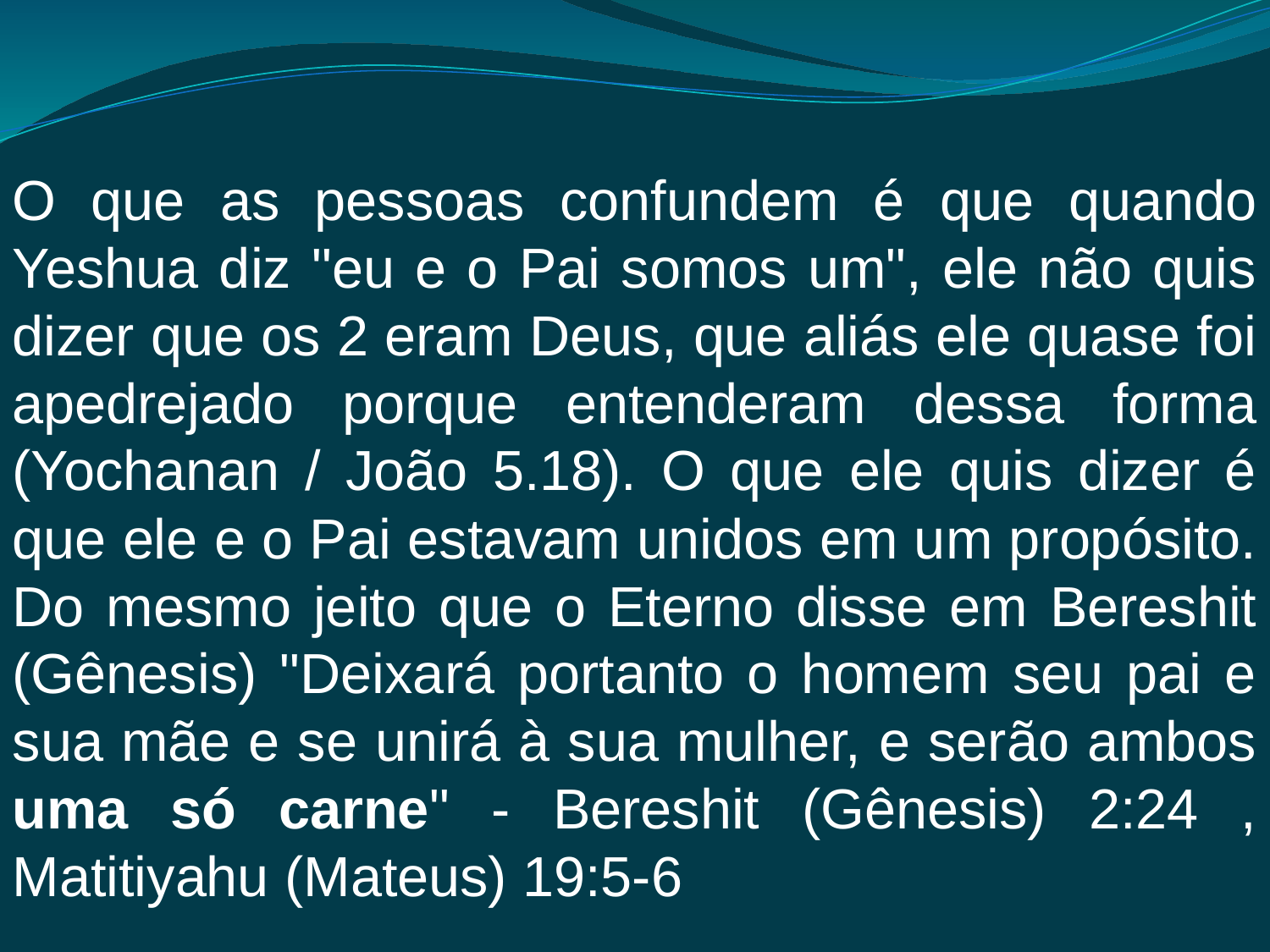

O que as pessoas confundem é que quando Yeshua diz "eu e o Pai somos um", ele não quis dizer que os 2 eram Deus, que aliás ele quase foi apedrejado porque entenderam dessa forma (Yochanan / João 5.18). O que ele quis dizer é que ele e o Pai estavam unidos em um propósito. Do mesmo jeito que o Eterno disse em Bereshit (Gênesis) "Deixará portanto o homem seu pai e sua mãe e se unirá à sua mulher, e serão ambos uma só carne" - Bereshit (Gênesis) 2:24 , Matitiyahu (Mateus) 19:5-6